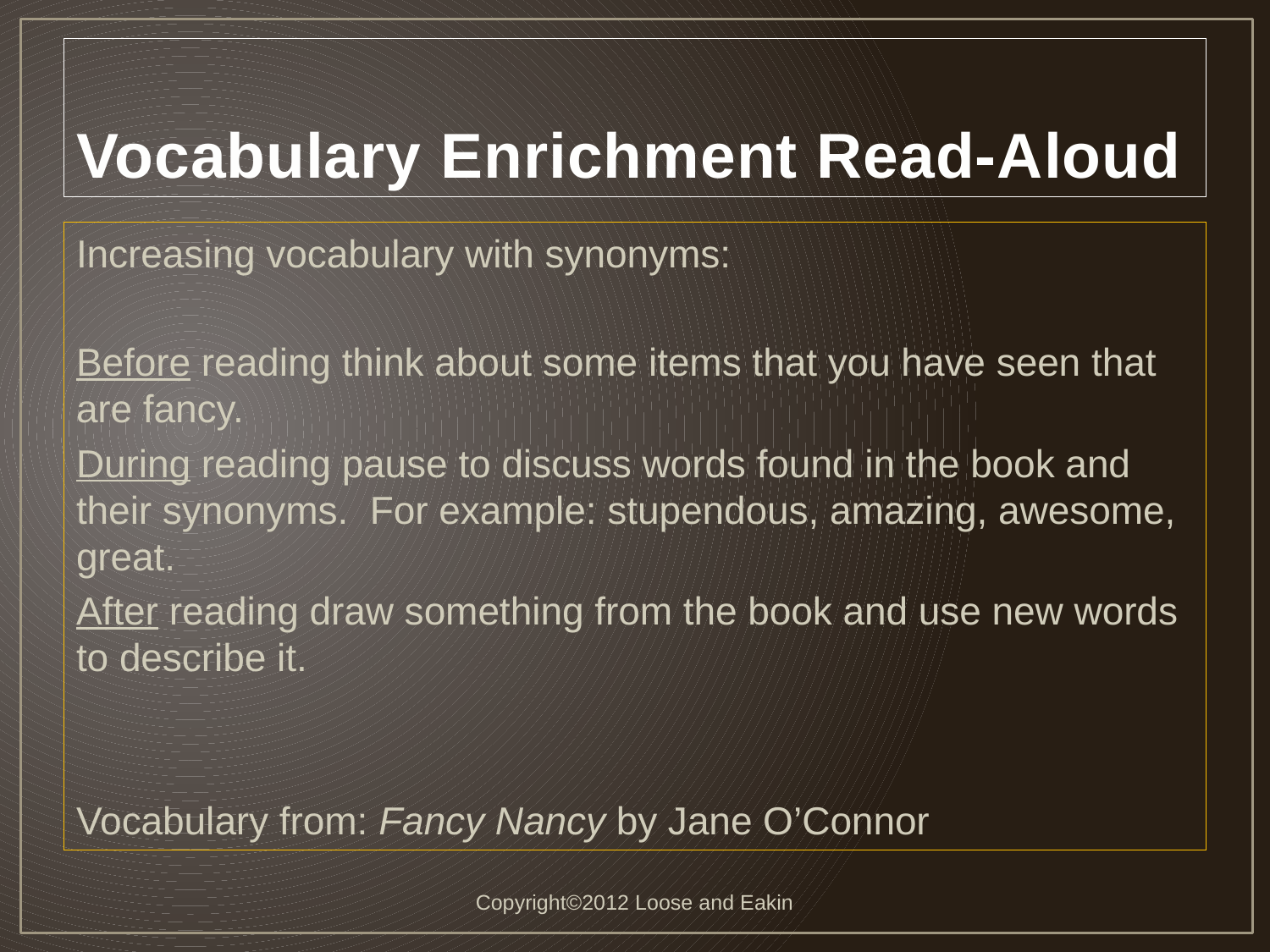

# Vocabulary Enrichment Read-Aloud
Increasing vocabulary with synonyms:

Before reading think about some items that you have seen that are fancy.
During reading pause to discuss words found in the book and their synonyms.  For example: stupendous, amazing, awesome, great.
After reading draw something from the book and use new words to describe it.

Vocabulary from: Fancy Nancy by Jane O’Connor
Copyright©2012 Loose and Eakin